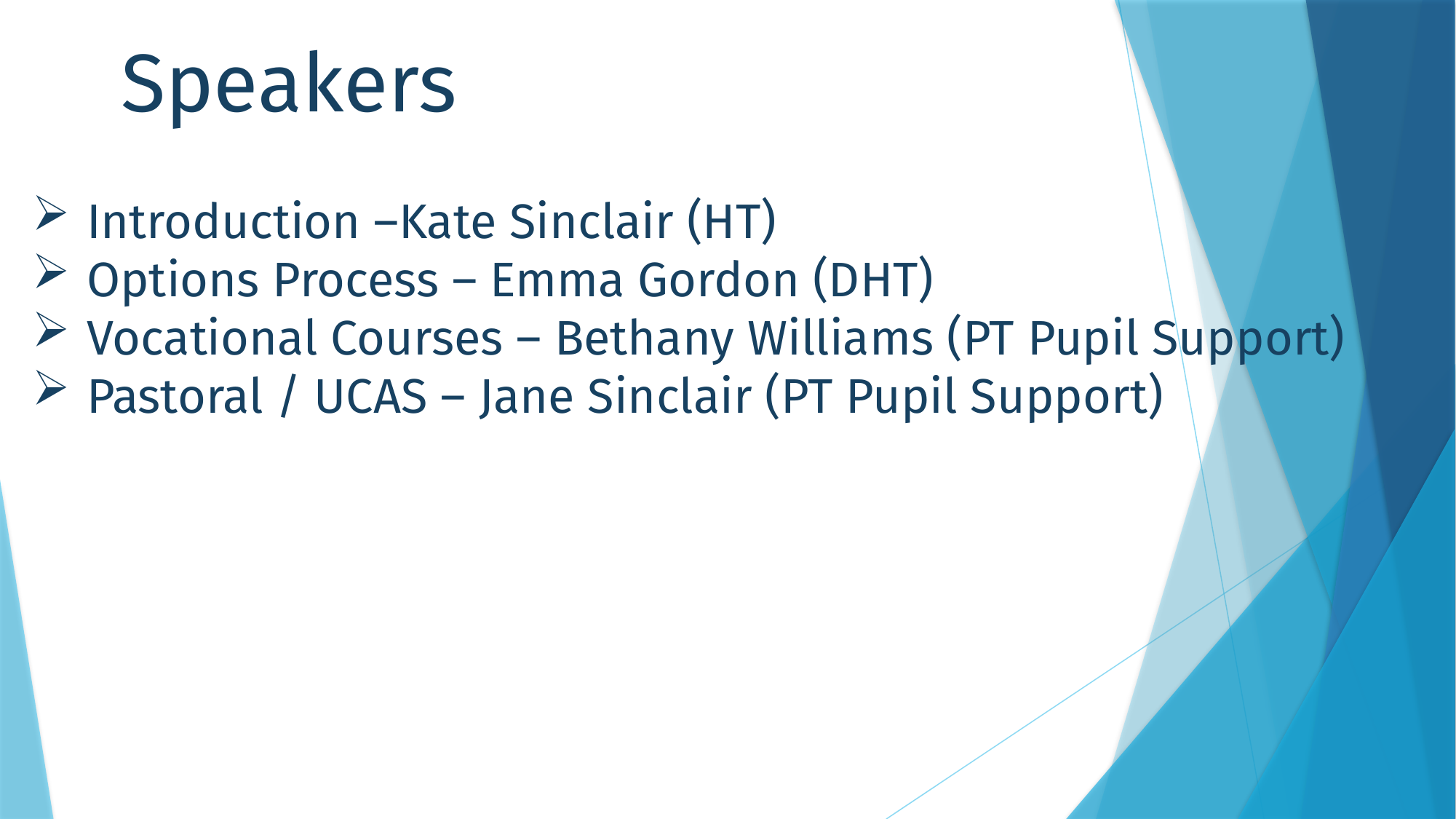

Speakers
Introduction –Kate Sinclair (HT)
Options Process – Emma Gordon (DHT)
Vocational Courses – Bethany Williams (PT Pupil Support)
Pastoral / UCAS – Jane Sinclair (PT Pupil Support)